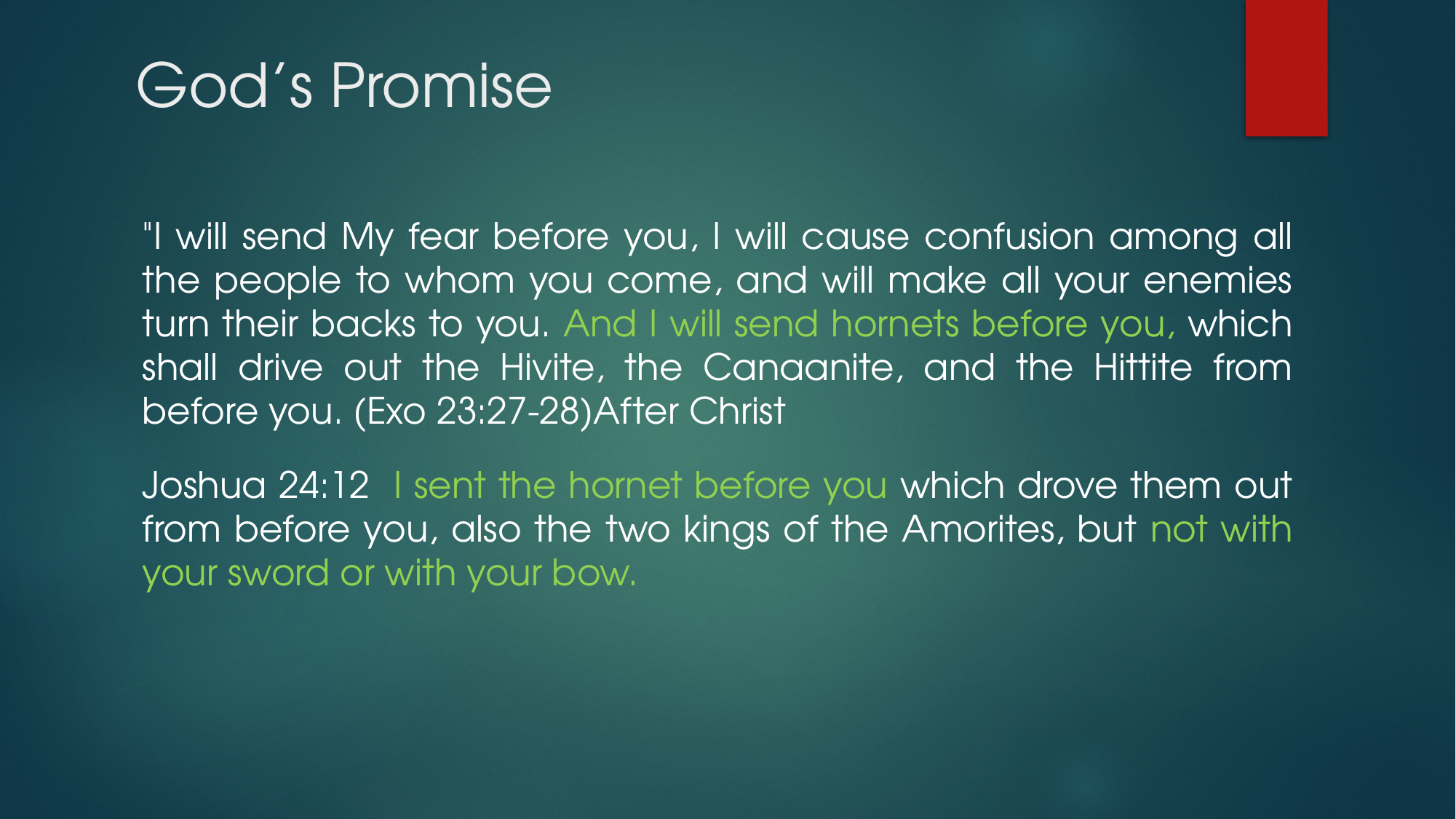

# God’s Promise
"I will send My fear before you, I will cause confusion among all the people to whom you come, and will make all your enemies turn their backs to you. And I will send hornets before you, which shall drive out the Hivite, the Canaanite, and the Hittite from before you. (Exo 23:27-28)After Christ
Joshua 24:12  I sent the hornet before you which drove them out from before you, also the two kings of the Amorites, but not with your sword or with your bow.